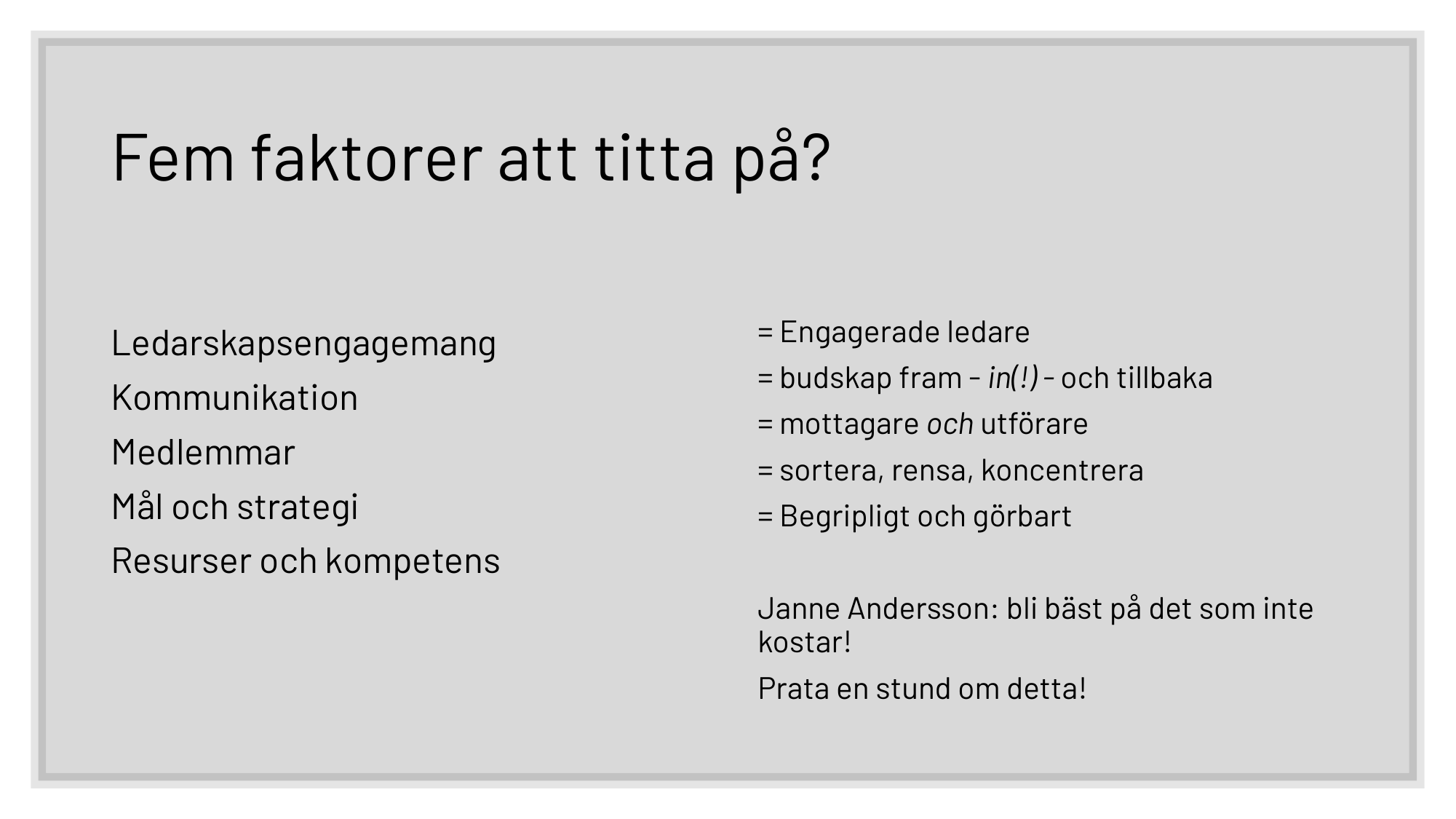

# Fem faktorer att titta på?

Ledarskapsengagemang
Kommunikation
Medlemmar
Mål och strategi
Resurser och kompetens

= Engagerade ledare
= budskap fram - in(!) - och tillbaka
= mottagare och utförare
= sortera, rensa, koncentrera
= Begripligt och görbart

Janne Andersson: bli bäst på det som inte kostar!
Prata en stund om detta!